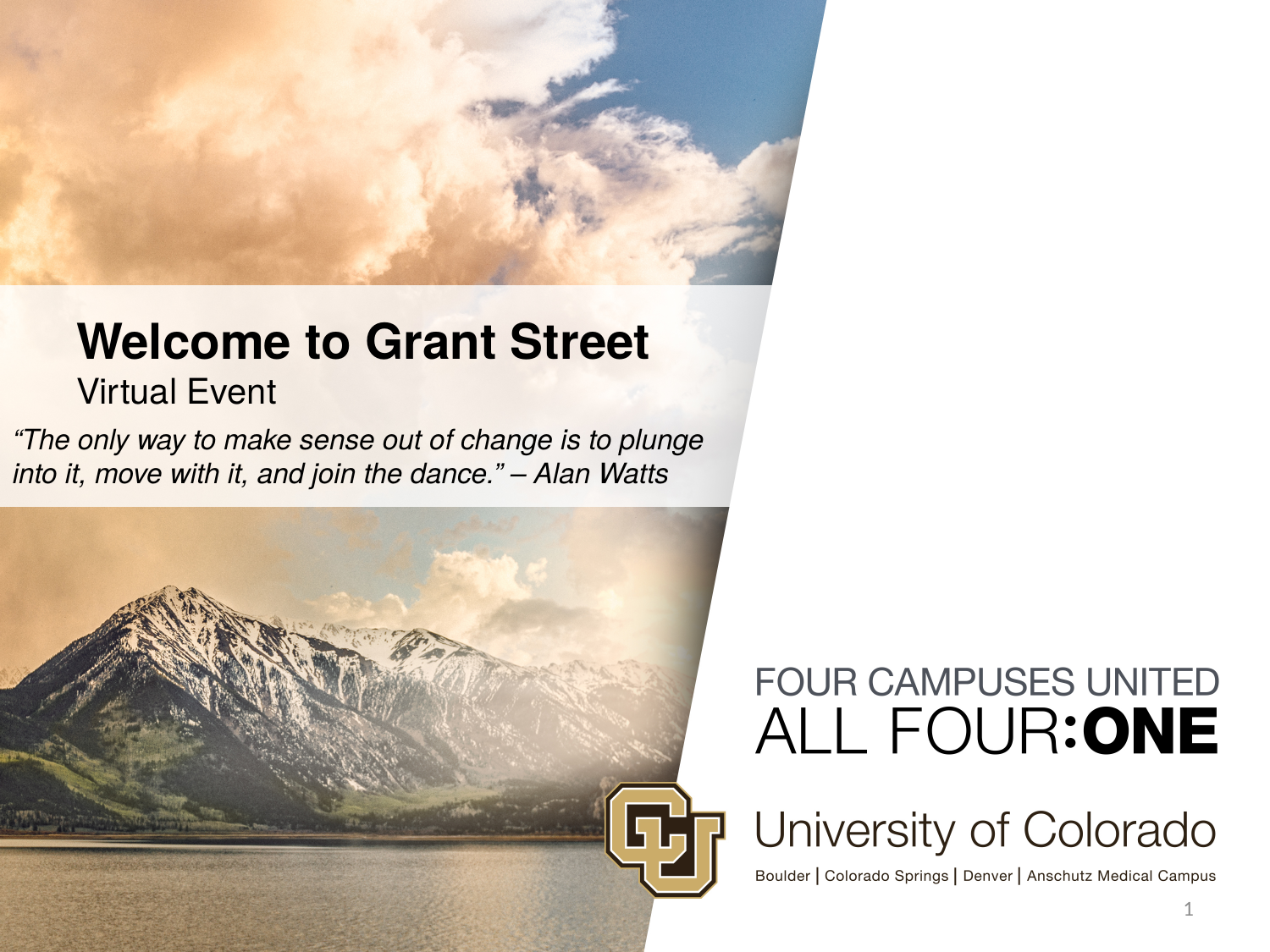

# Welcome to Grant Street Virtual Event
“The only way to make sense out of change is to plunge into it, move with it, and join the dance.” – Alan Watts
1